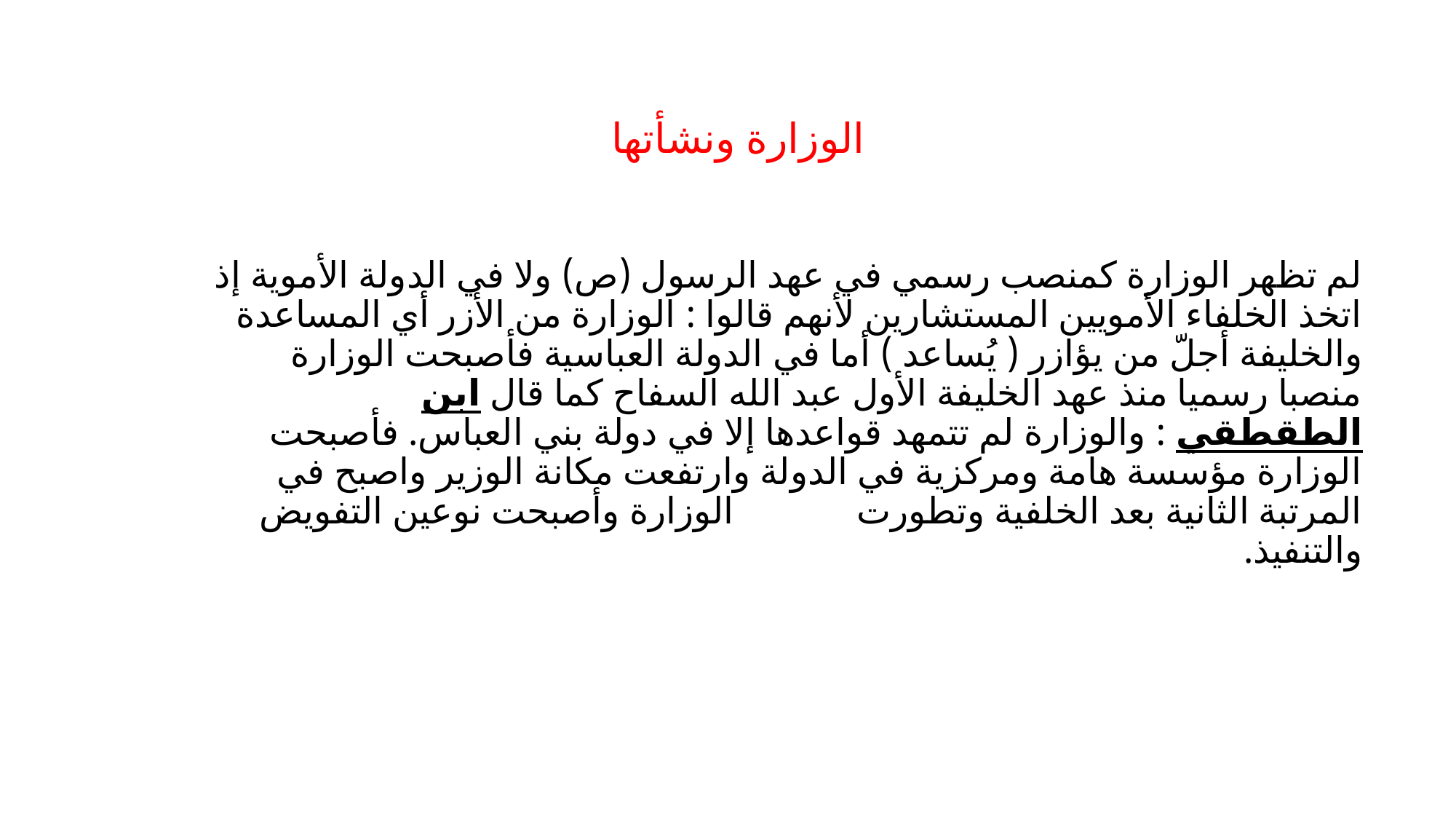

# الوزارة ونشأتها
لم تظهر الوزارة كمنصب رسمي في عهد الرسول (ص) ولا في الدولة الأموية إذ اتخذ الخلفاء الأمويين المستشارين لأنهم قالوا : الوزارة من الأزر أي المساعدة والخليفة أجلّ من يؤازر ( يُساعد ) أما في الدولة العباسية فأصبحت الوزارة منصبا رسميا منذ عهد الخليفة الأول عبد الله السفاح كما قال ابن الطقطقي : والوزارة لم تتمهد قواعدها إلا في دولة بني العباس. فأصبحت الوزارة مؤسسة هامة ومركزية في الدولة وارتفعت مكانة الوزير واصبح في المرتبة الثانية بعد الخلفية وتطورت             الوزارة وأصبحت نوعين التفويض والتنفيذ.